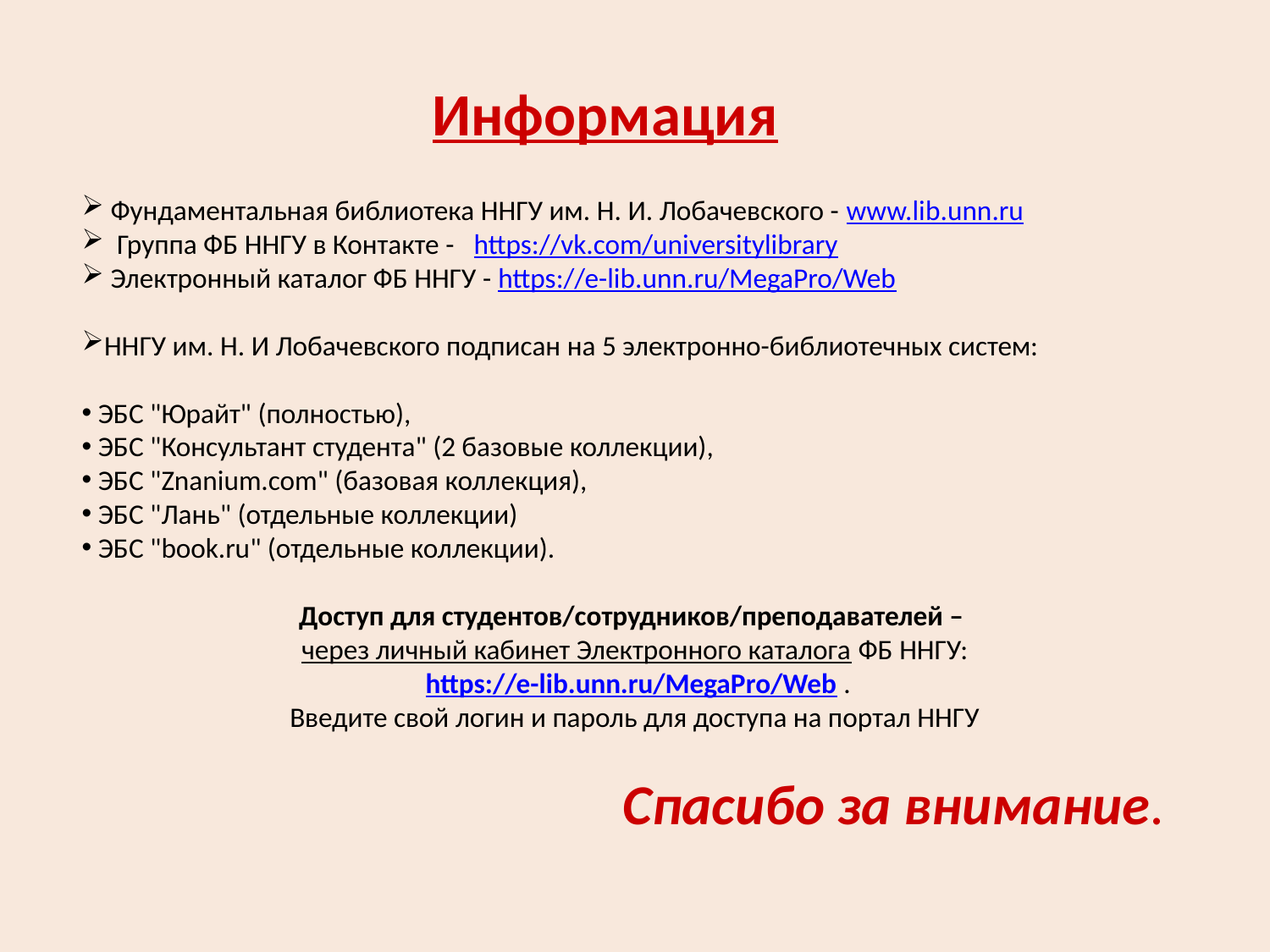

Информация
 Фундаментальная библиотека ННГУ им. Н. И. Лобачевского - www.lib.unn.ru
  Группа ФБ ННГУ в Контакте -   https://vk.com/universitylibrary
 Электронный каталог ФБ ННГУ - https://e-lib.unn.ru/MegaPro/Web

ННГУ им. Н. И Лобачевского подписан на 5 электронно-библиотечных систем:

 ЭБС "Юрайт" (полностью),
 ЭБС "Консультант студента" (2 базовые коллекции),
 ЭБС "Znanium.com" (базовая коллекция),
 ЭБС "Лань" (отдельные коллекции)
 ЭБС "book.ru" (отдельные коллекции).

Доступ для студентов/сотрудников/преподавателей –
через личный кабинет Электронного каталога ФБ ННГУ:
 https://e-lib.unn.ru/MegaPro/Web .
Введите свой логин и пароль для доступа на портал ННГУ

Спасибо за внимание.